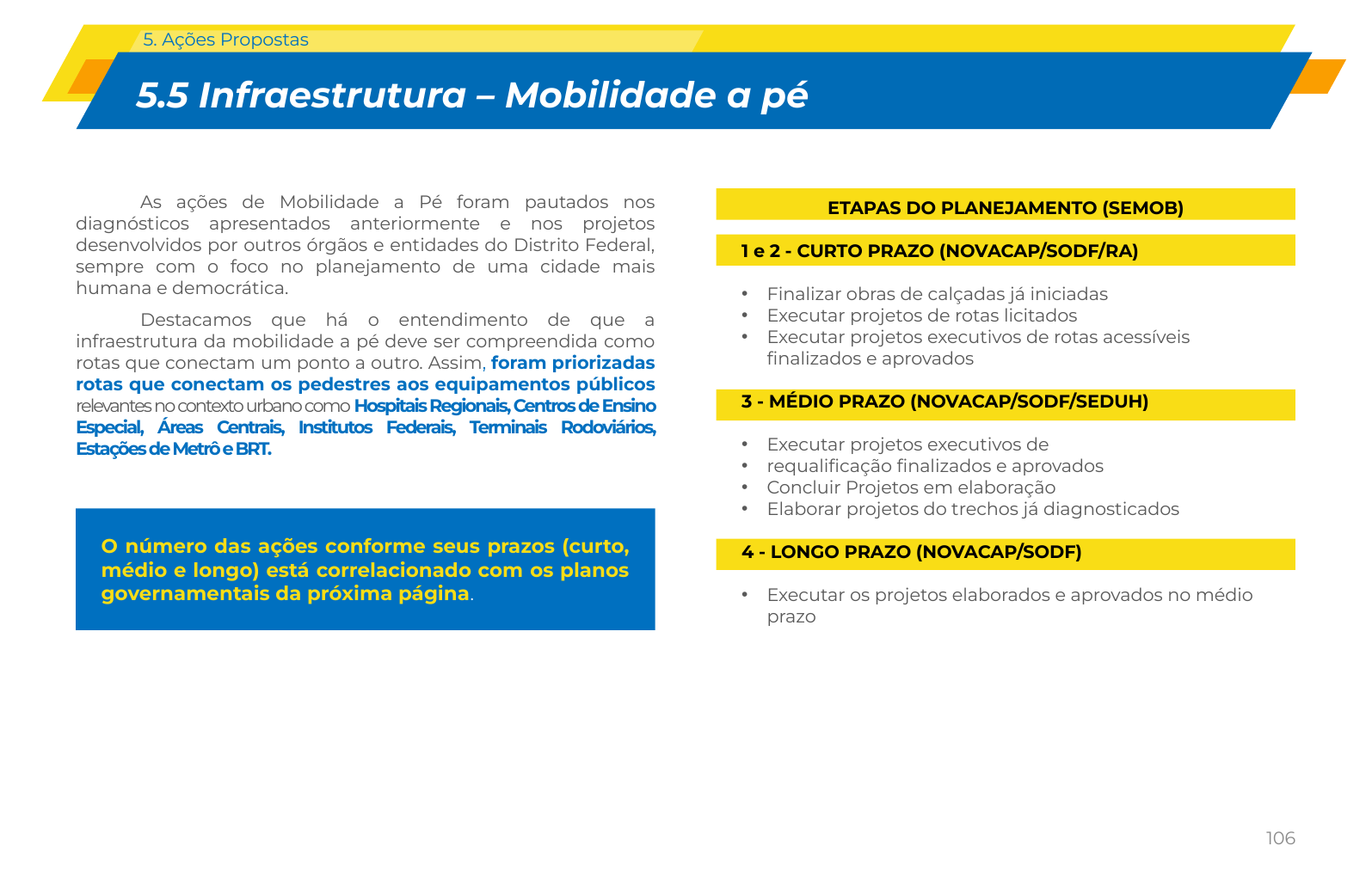

ETAPAS DO PLANEJAMENTO (SEMOB)

1 e 2 - CURTO PRAZO (NOVACAP/SODF/RA)

Finalizar obras de calçadas já iniciadas
Executar projetos de rotas licitados
Executar projetos executivos de rotas acessíveis finalizados e aprovados

3 - MÉDIO PRAZO (NOVACAP/SODF/SEDUH)

Executar projetos executivos de
requalificação finalizados e aprovados
Concluir Projetos em elaboração
Elaborar projetos do trechos já diagnosticados

4 - LONGO PRAZO (NOVACAP/SODF)

Executar os projetos elaborados e aprovados no médio prazo

As ações de Mobilidade a Pé foram pautados nos diagnósticos apresentados anteriormente e nos projetos desenvolvidos por outros órgãos e entidades do Distrito Federal, sempre com o foco no planejamento de uma cidade mais humana e democrática.
Destacamos que há o entendimento de que a infraestrutura da mobilidade a pé deve ser compreendida como rotas que conectam um ponto a outro. Assim, foram priorizadas rotas que conectam os pedestres aos equipamentos públicos relevantes no contexto urbano como Hospitais Regionais, Centros de Ensino Especial, Áreas Centrais, Institutos Federais, Terminais Rodoviários, Estações de Metrô e BRT.
O número das ações conforme seus prazos (curto, médio e longo) está correlacionado com os planos governamentais da próxima página.